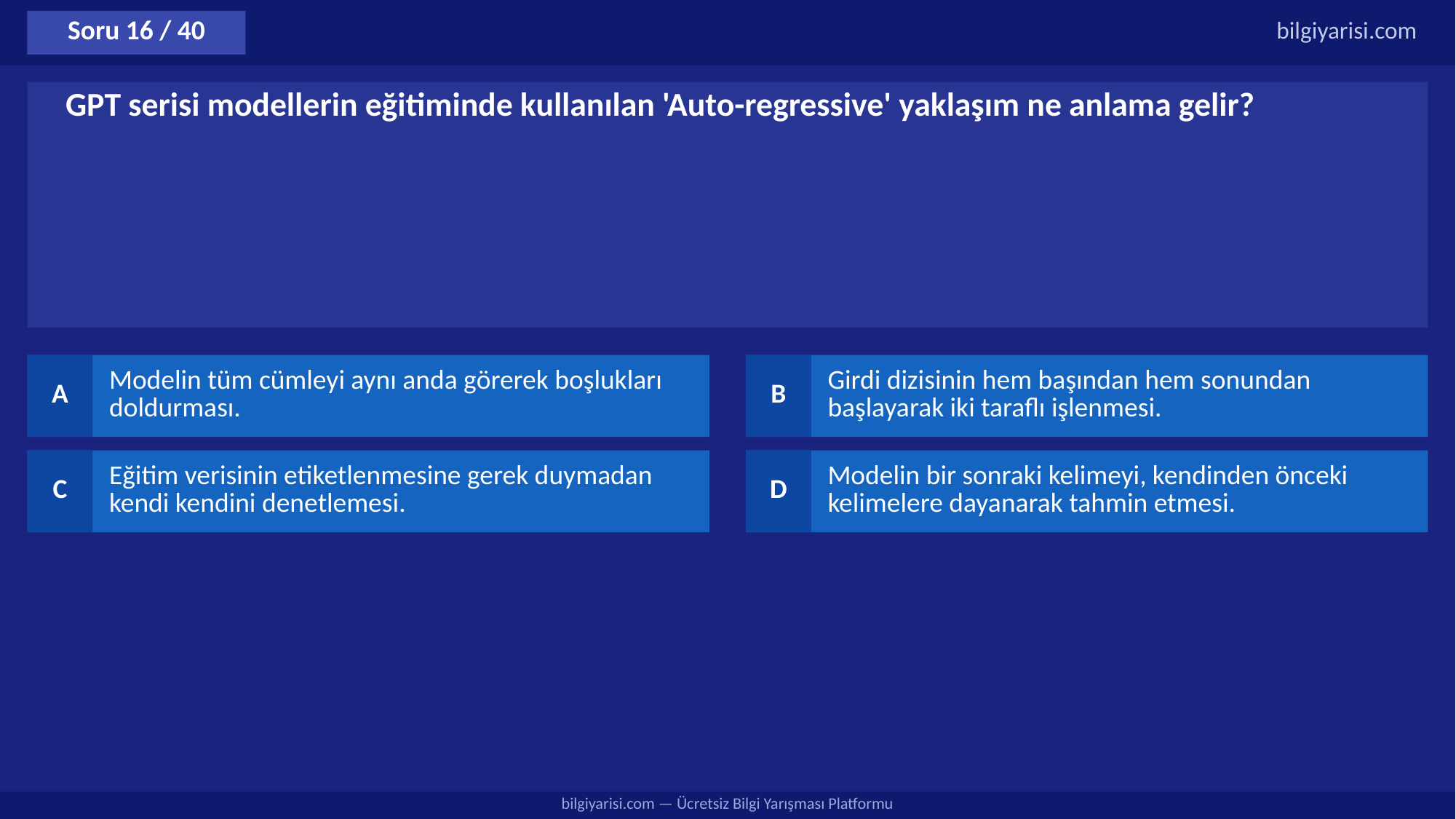

Soru 16 / 40
bilgiyarisi.com

GPT serisi modellerin eğitiminde kullanılan 'Auto-regressive' yaklaşım ne anlama gelir?

A
Modelin tüm cümleyi aynı anda görerek boşlukları doldurması.

B
Girdi dizisinin hem başından hem sonundan başlayarak iki taraflı işlenmesi.

C
Eğitim verisinin etiketlenmesine gerek duymadan kendi kendini denetlemesi.

D
Modelin bir sonraki kelimeyi, kendinden önceki kelimelere dayanarak tahmin etmesi.
bilgiyarisi.com — Ücretsiz Bilgi Yarışması Platformu